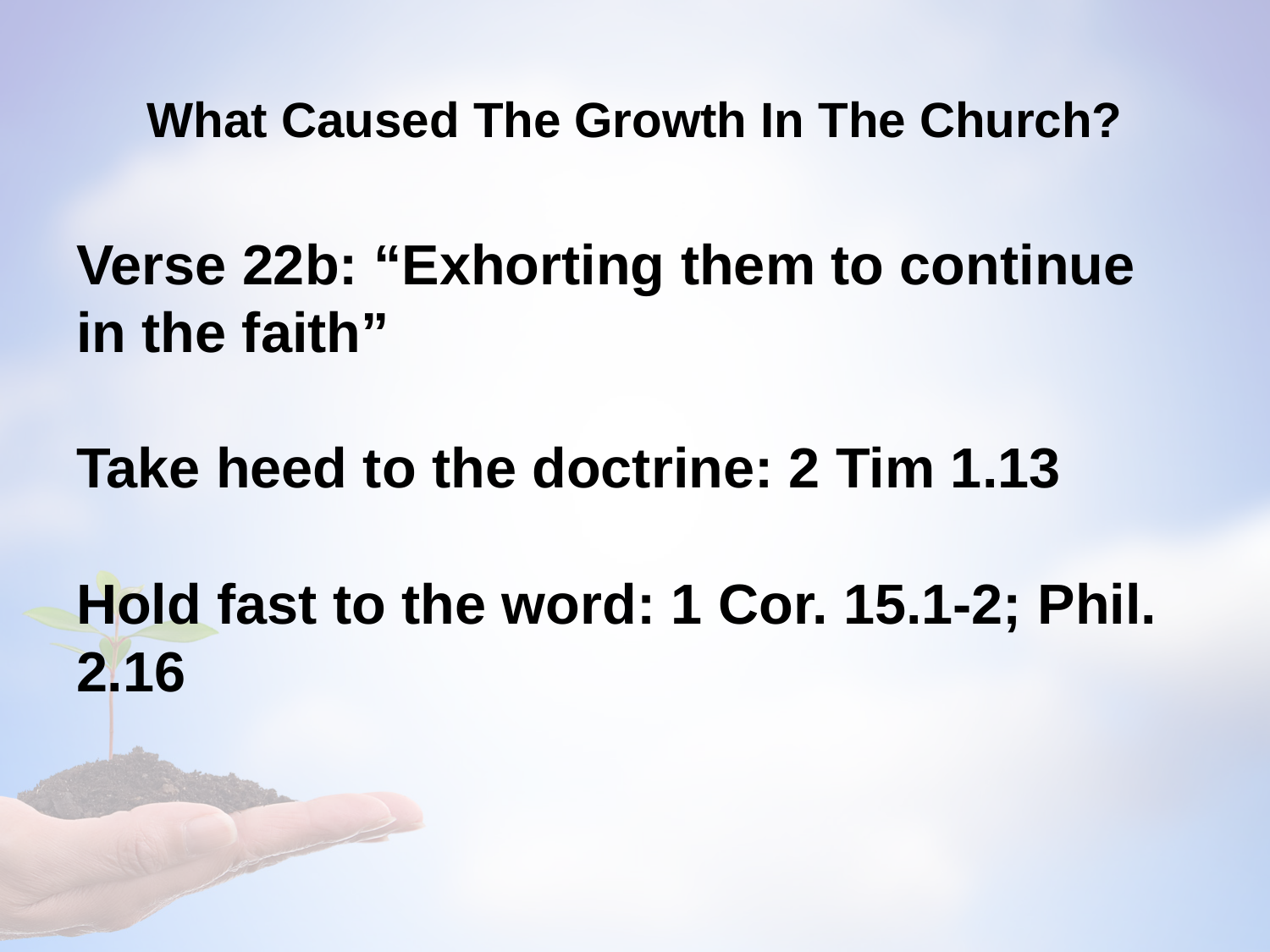

# What Caused The Growth In The Church?
Verse 22b: “Exhorting them to continue in the faith”

Take heed to the doctrine: 2 Tim 1.13

Hold fast to the word: 1 Cor. 15.1-2; Phil. 2.16